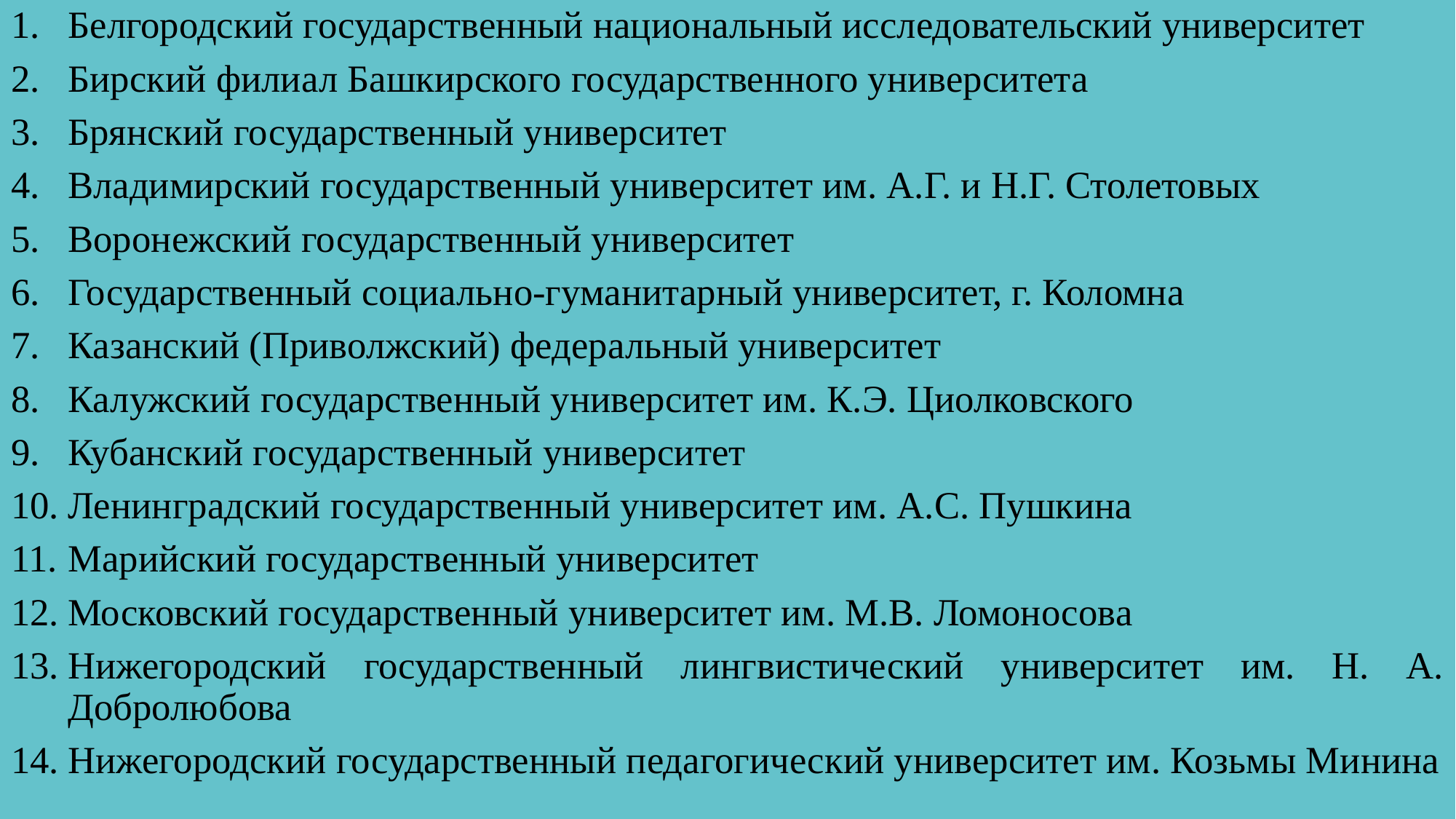

Белгородский государственный национальный исследовательский университет
Бирский филиал Башкирского государственного университета
Брянский государственный университет
Владимирский государственный университет им. А.Г. и Н.Г. Столетовых
Воронежский государственный университет
Государственный социально-гуманитарный университет, г. Коломна
Казанский (Приволжский) федеральный университет
Калужский государственный университет им. К.Э. Циолковского
Кубанский государственный университет
Ленинградский государственный университет им. А.С. Пушкина
Марийский государственный университет
Московский государственный университет им. М.В. Ломоносова
Нижегородский государственный лингвистический университет им. Н. А. Добролюбова
Нижегородский государственный педагогический университет им. Козьмы Минина